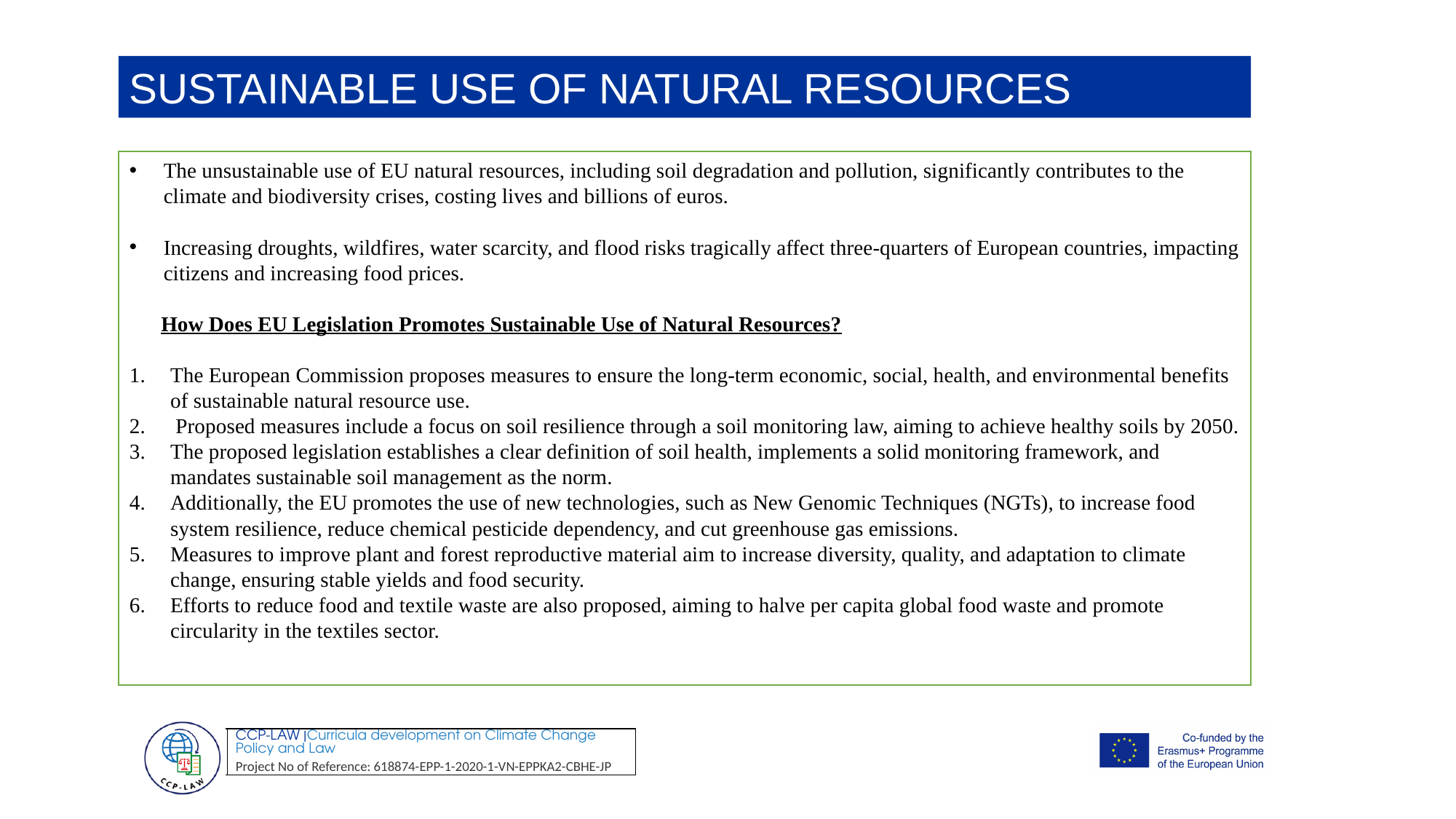

SUSTAINABLE USE OF NATURAL RESOURCES
The unsustainable use of EU natural resources, including soil degradation and pollution, significantly contributes to the climate and biodiversity crises, costing lives and billions of euros.

Increasing droughts, wildfires, water scarcity, and flood risks tragically affect three-quarters of European countries, impacting citizens and increasing food prices.

      How Does EU Legislation Promotes Sustainable Use of Natural Resources?

The European Commission proposes measures to ensure the long-term economic, social, health, and environmental benefits of sustainable natural resource use.
 Proposed measures include a focus on soil resilience through a soil monitoring law, aiming to achieve healthy soils by 2050.
The proposed legislation establishes a clear definition of soil health, implements a solid monitoring framework, and mandates sustainable soil management as the norm.
Additionally, the EU promotes the use of new technologies, such as New Genomic Techniques (NGTs), to increase food system resilience, reduce chemical pesticide dependency, and cut greenhouse gas emissions.
Measures to improve plant and forest reproductive material aim to increase diversity, quality, and adaptation to climate change, ensuring stable yields and food security.
Efforts to reduce food and textile waste are also proposed, aiming to halve per capita global food waste and promote circularity in the textiles sector.